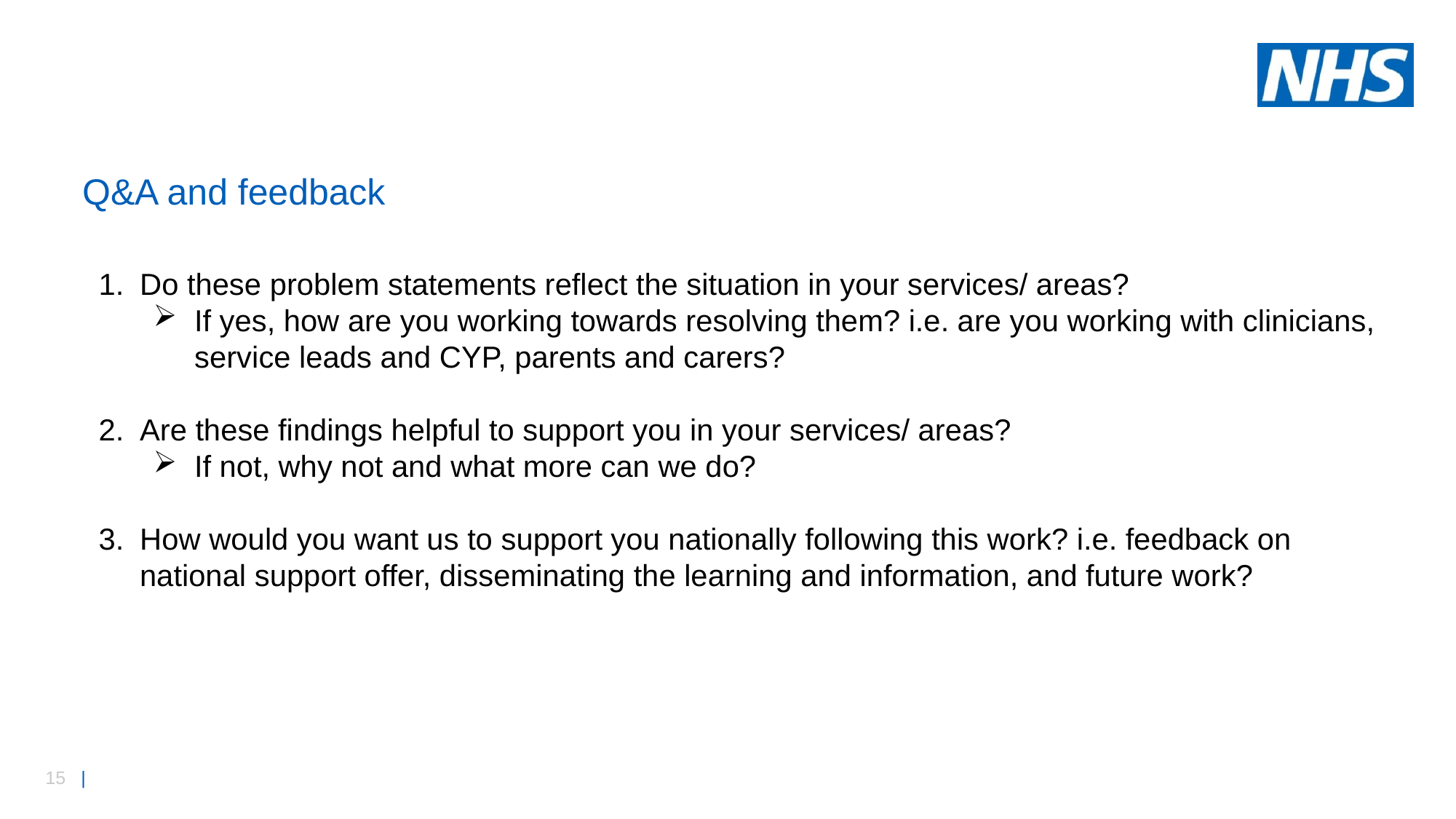

# Q&A and feedback
Do these problem statements reflect the situation in your services/ areas?
If yes, how are you working towards resolving them? i.e. are you working with clinicians, service leads and CYP, parents and carers?

Are these findings helpful to support you in your services/ areas?
If not, why not and what more can we do?

How would you want us to support you nationally following this work? i.e. feedback on national support offer, disseminating the learning and information, and future work?